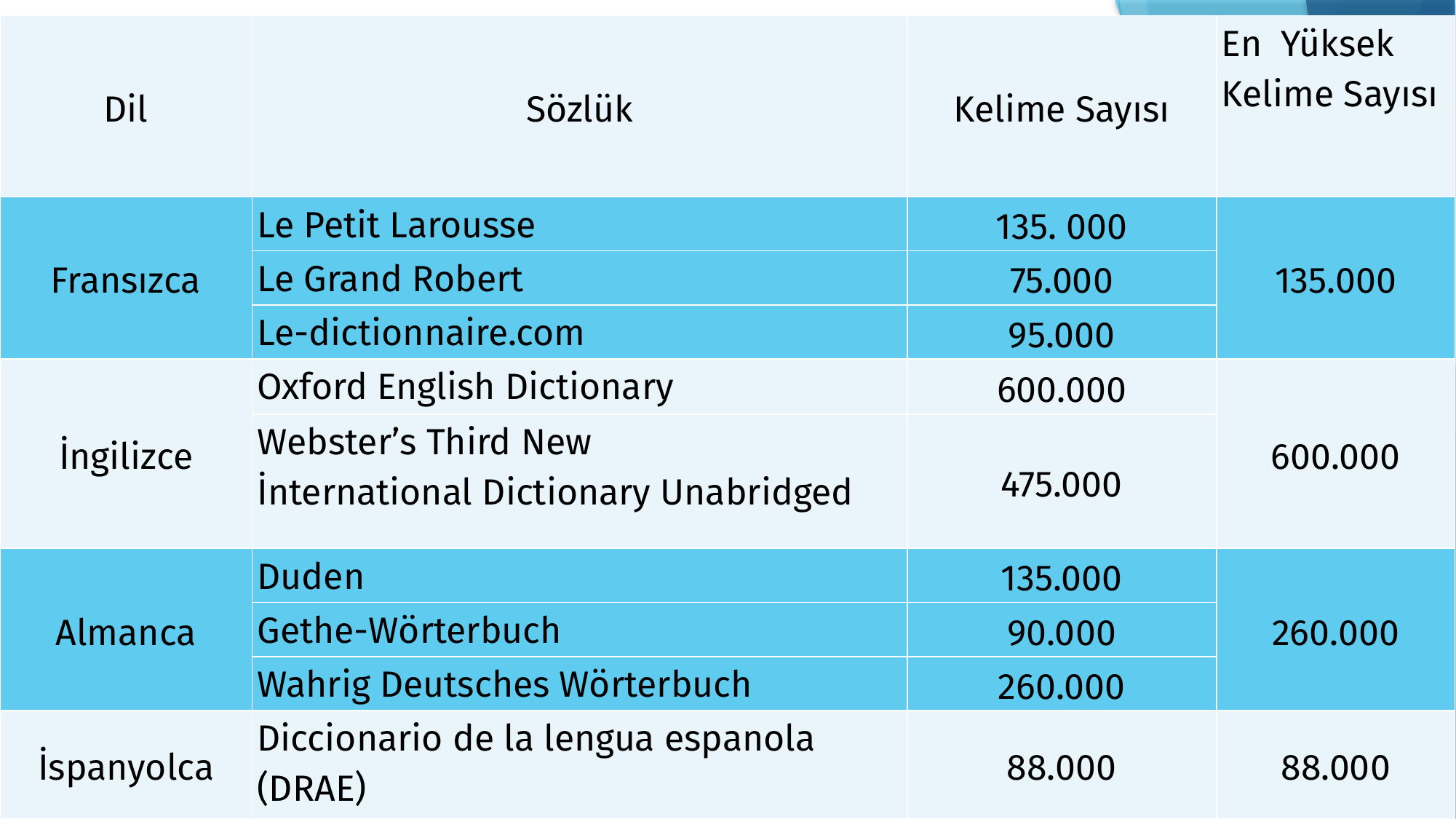

| Dil | Sözlük | Kelime Sayısı | En Yüksek Kelime Sayısı |
| --- | --- | --- | --- |
| Fransızca | Le Petit Larousse | 135. 000 | 135.000 |
|  | Le Grand Robert | 75.000 |  |
|  | Le-dictionnaire.com | 95.000 |  |
| İngilizce | Oxford English Dictionary | 600.000 | 600.000 |
|  | Webster’s Third New İnternational Dictionary Unabridged | 475.000 |  |
| Almanca | Duden | 135.000 | 260.000 |
|  | Gethe-Wörterbuch | 90.000 |  |
|  | Wahrig Deutsches Wörterbuch | 260.000 |  |
| İspanyolca | Diccionario de la lengua espanola (DRAE) | 88.000 | 88.000 |

#